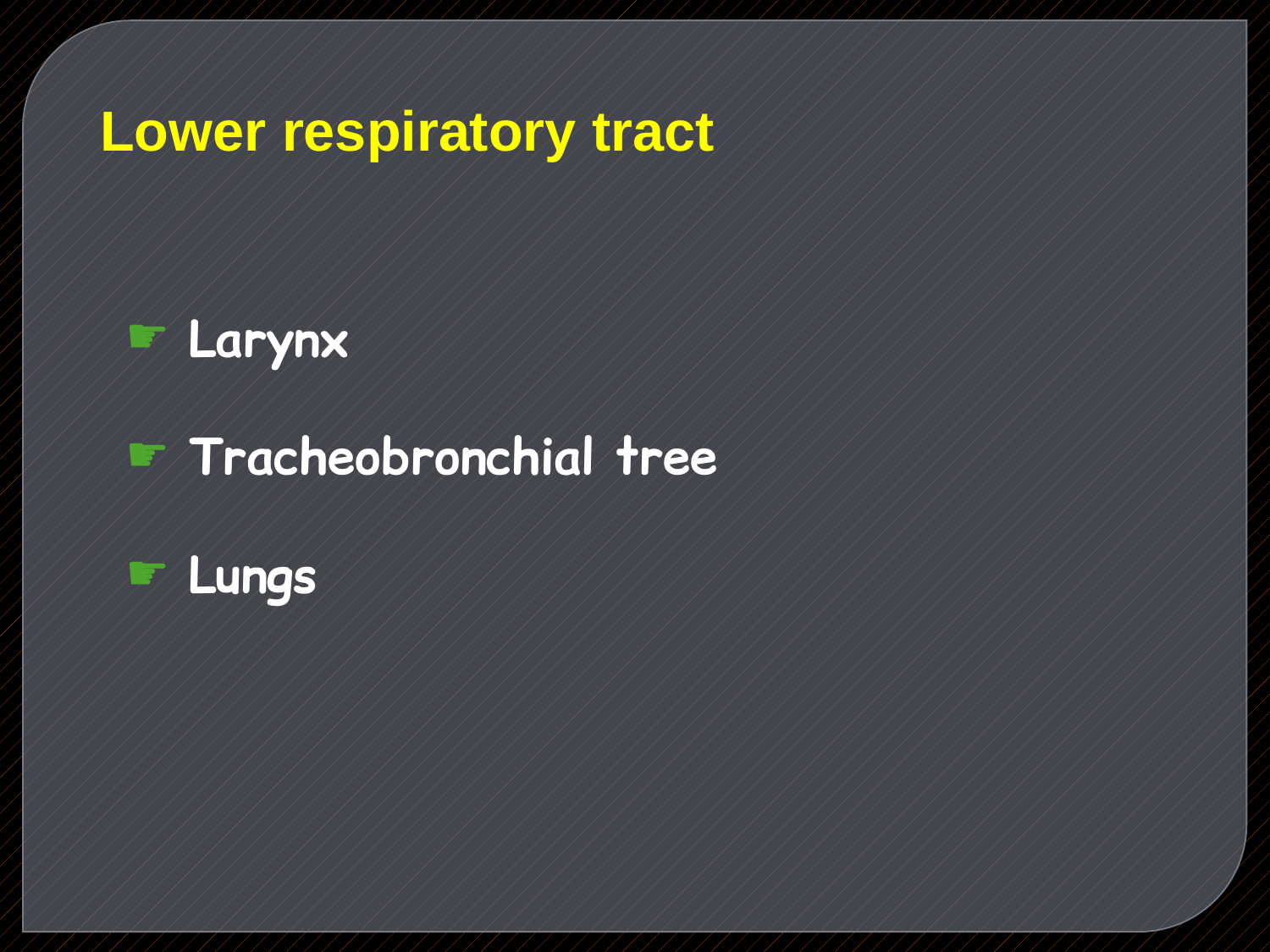

Lower respiratory tract
Larynx

Tracheobronchial tree

Lungs